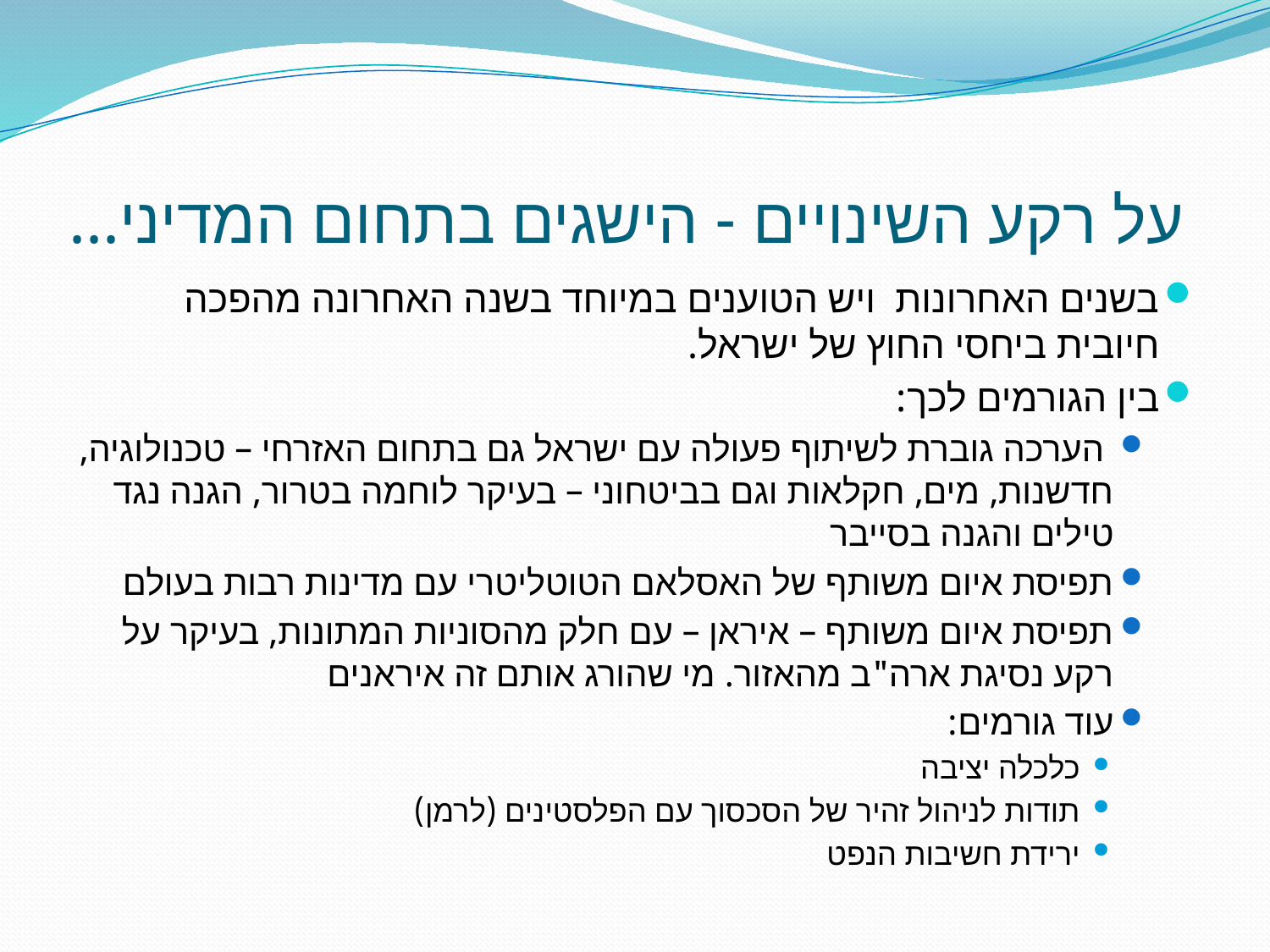

# על רקע השינויים - הישגים בתחום המדיני...
בשנים האחרונות  ויש הטוענים במיוחד בשנה האחרונה מהפכה חיובית ביחסי החוץ של ישראל.
בין הגורמים לכך:
 הערכה גוברת לשיתוף פעולה עם ישראל גם בתחום האזרחי – טכנולוגיה, חדשנות, מים, חקלאות וגם בביטחוני – בעיקר לוחמה בטרור, הגנה נגד טילים והגנה בסייבר
תפיסת איום משותף של האסלאם הטוטליטרי עם מדינות רבות בעולם
תפיסת איום משותף – איראן – עם חלק מהסוניות המתונות, בעיקר על רקע נסיגת ארה"ב מהאזור. מי שהורג אותם זה איראנים
עוד גורמים:
כלכלה יציבה
תודות לניהול זהיר של הסכסוך עם הפלסטינים (לרמן)
ירידת חשיבות הנפט